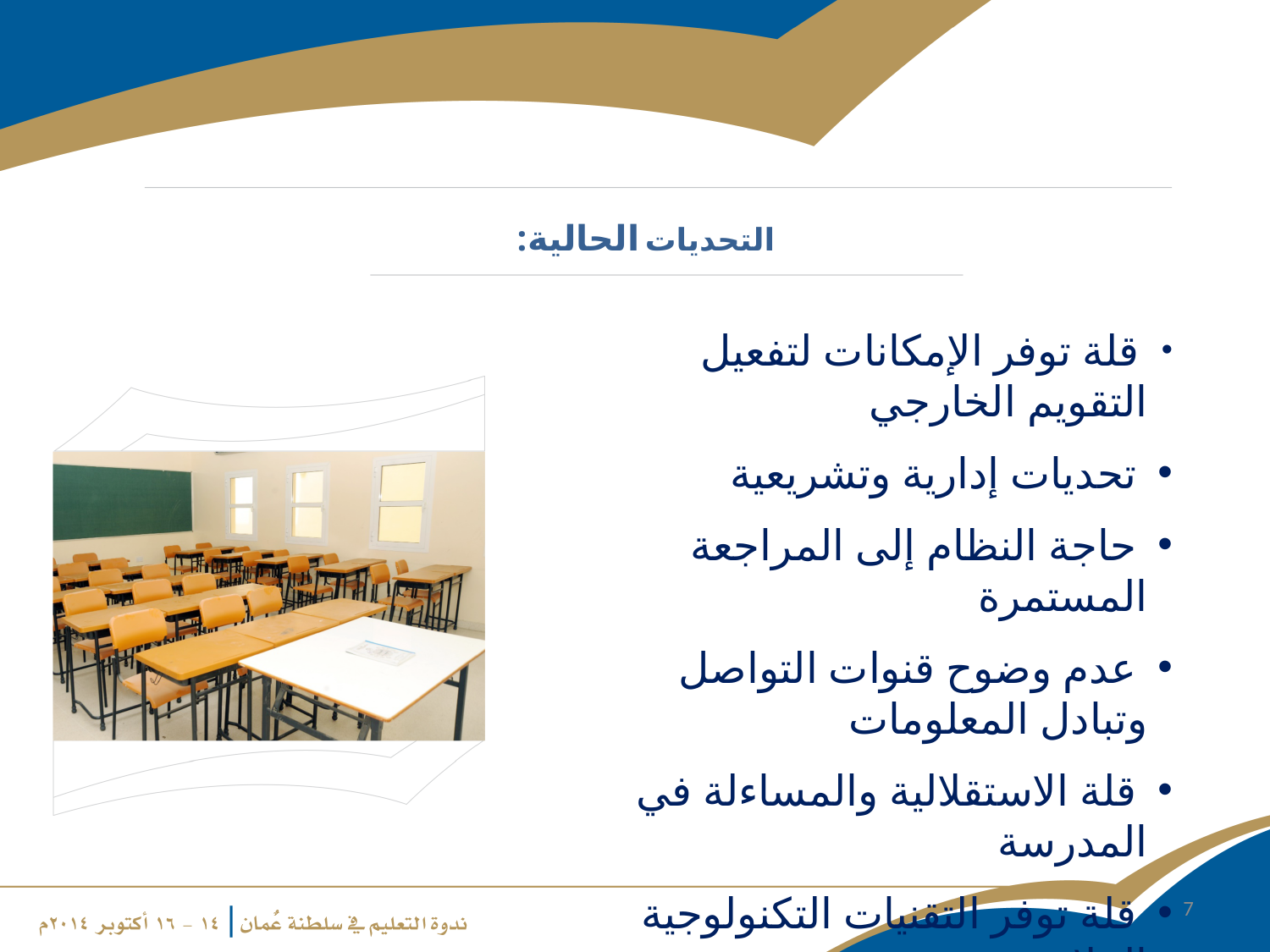

# التحديات الحالية:
 قلة توفر الإمكانات لتفعيل التقويم الخارجي
 تحديات إدارية وتشريعية
 حاجة النظام إلى المراجعة المستمرة
 عدم وضوح قنوات التواصل وتبادل المعلومات
 قلة الاستقلالية والمساءلة في  المدرسة
 قلة توفر التقنيات التكنولوجية الملائمة
7